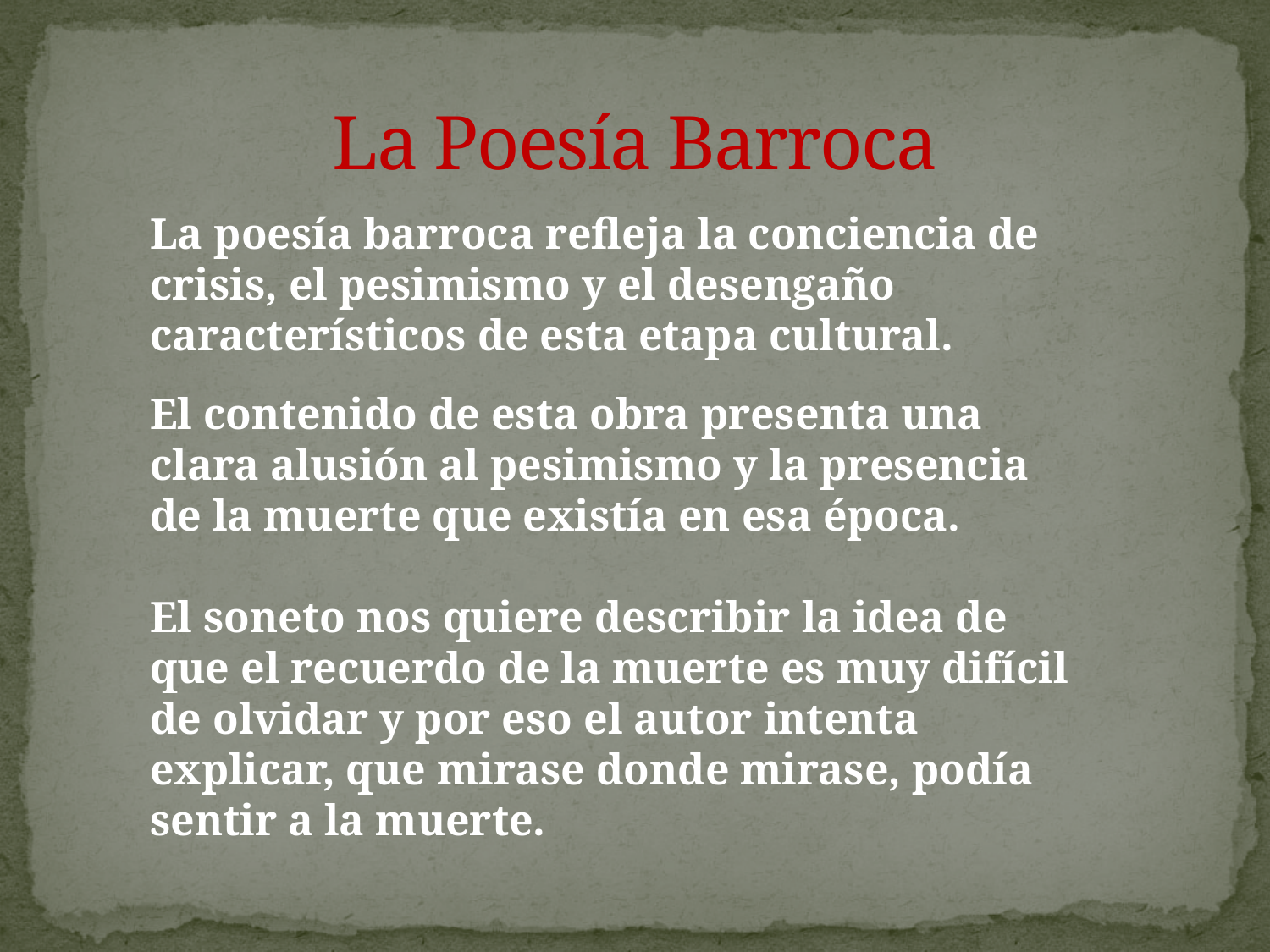

# La Poesía Barroca
La poesía barroca refleja la conciencia de crisis, el pesimismo y el desengaño característicos de esta etapa cultural.

El contenido de esta obra presenta una clara alusión al pesimismo y la presencia de la muerte que existía en esa época.

El soneto nos quiere describir la idea de que el recuerdo de la muerte es muy difícil de olvidar y por eso el autor intenta explicar, que mirase donde mirase, podía sentir a la muerte.